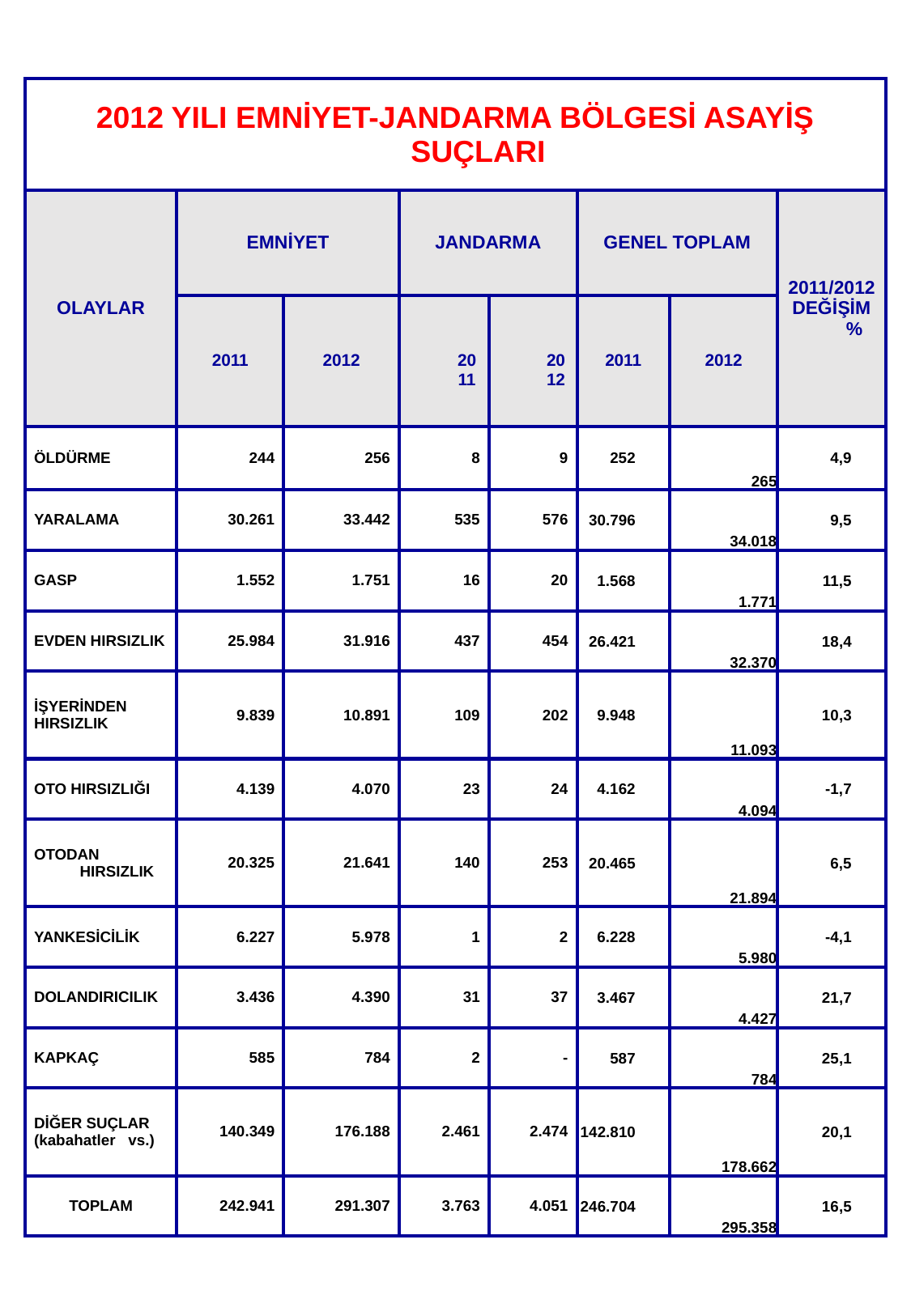

10
| 2012 YILI EMNİYET-JANDARMA BÖLGESİ ASAYİŞ SUÇLARI |  |  |  |  |  |  |  |
| --- | --- | --- | --- | --- | --- | --- | --- |
| OLAYLAR | EMNİYET |  | JANDARMA |  | GENEL TOPLAM |  | 2011/2012 DEĞİŞİM % |
|  | 2011 | 2012 | 2011 | 2012 | 2011 | 2012 |  |
| ÖLDÜRME | 244 | 256 | 8 | 9 | 252 | 265 | 4,9 |
| YARALAMA | 30.261 | 33.442 | 535 | 576 | 30.796 | 34.018 | 9,5 |
| GASP | 1.552 | 1.751 | 16 | 20 | 1.568 | 1.771 | 11,5 |
| EVDEN HIRSIZLIK | 25.984 | 31.916 | 437 | 454 | 26.421 | 32.370 | 18,4 |
| İŞYERİNDEN HIRSIZLIK | 9.839 | 10.891 | 109 | 202 | 9.948 | 11.093 | 10,3 |
| OTO HIRSIZLIĞI | 4.139 | 4.070 | 23 | 24 | 4.162 | 4.094 | -1,7 |
| OTODAN HIRSIZLIK | 20.325 | 21.641 | 140 | 253 | 20.465 | 21.894 | 6,5 |
| YANKESİCİLİK | 6.227 | 5.978 | 1 | 2 | 6.228 | 5.980 | -4,1 |
| DOLANDIRICILIK | 3.436 | 4.390 | 31 | 37 | 3.467 | 4.427 | 21,7 |
| KAPKAÇ | 585 | 784 | 2 | - | 587 | 784 | 25,1 |
| DİĞER SUÇLAR (kabahatler vs.) | 140.349 | 176.188 | 2.461 | 2.474 | 142.810 | 178.662 | 20,1 |
| TOPLAM | 242.941 | 291.307 | 3.763 | 4.051 | 246.704 | 295.358 | 16,5 |